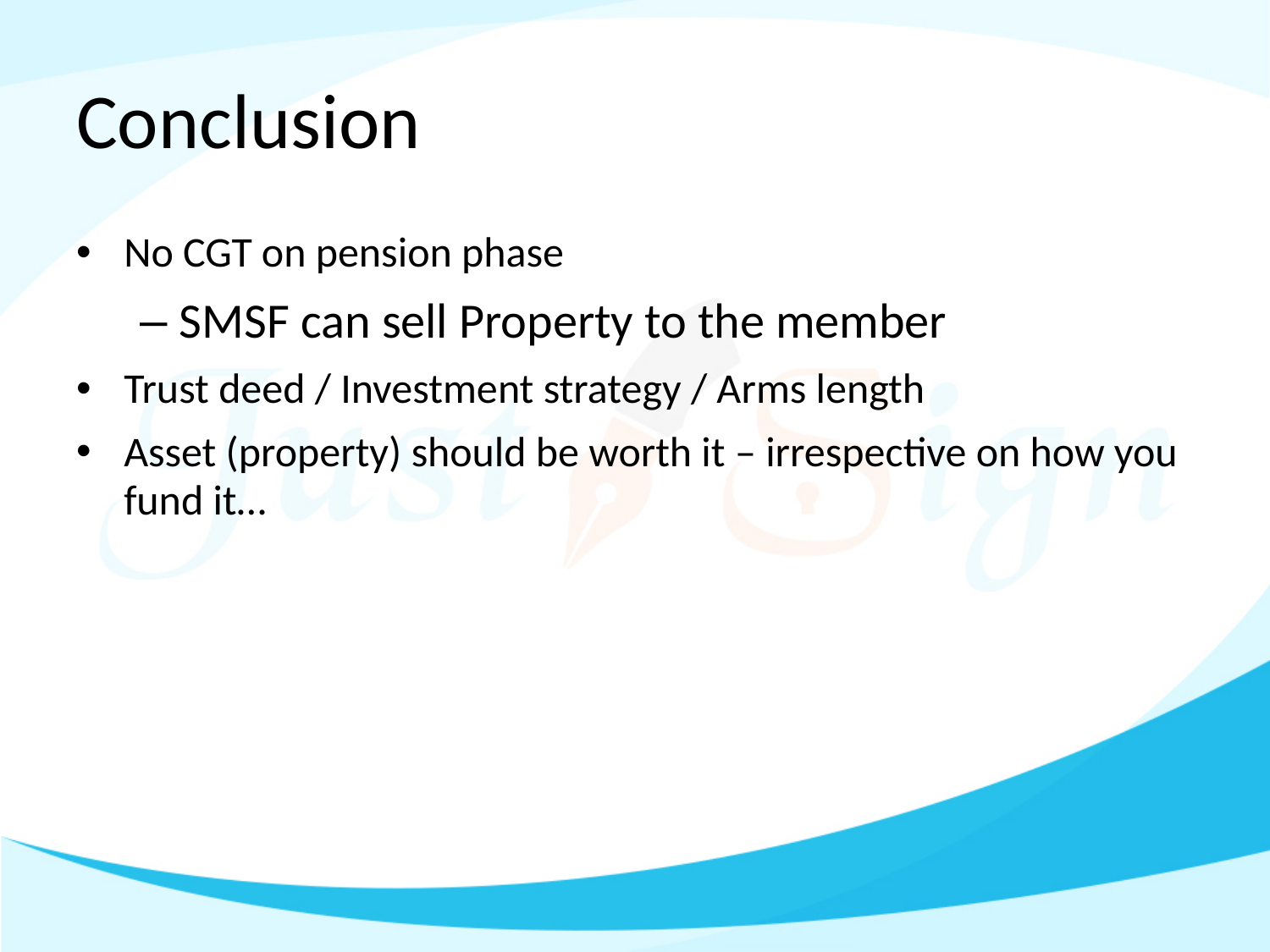

# Conclusion
No CGT on pension phase
SMSF can sell Property to the member
Trust deed / Investment strategy / Arms length
Asset (property) should be worth it – irrespective on how you fund it…